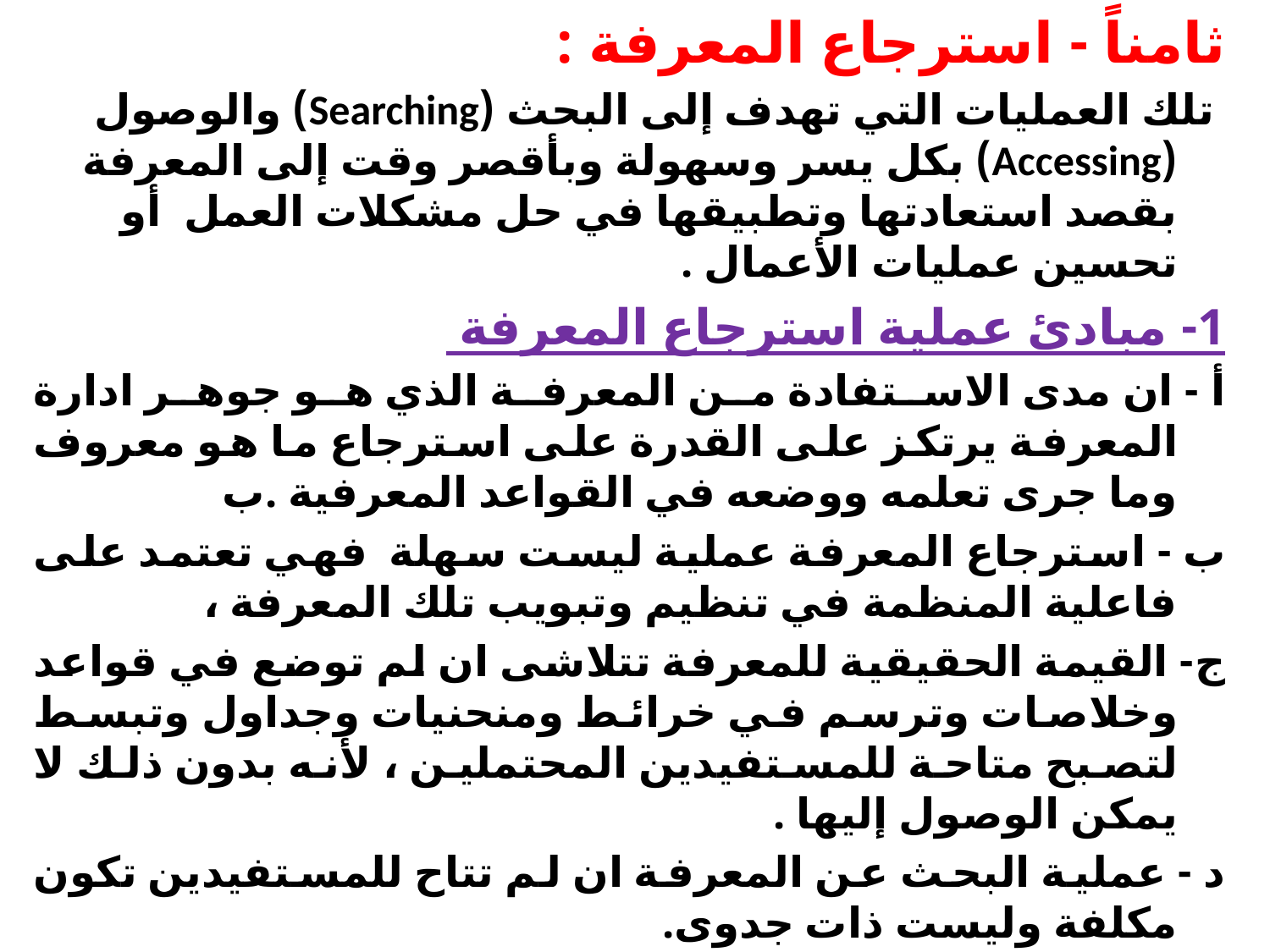

ثامناً - استرجاع المعرفة :
 تلك العمليات التي تهدف إلى البحث (Searching) والوصول (Accessing) بكل يسر وسهولة وبأقصر وقت إلى المعرفة بقصد استعادتها وتطبيقها في حل مشكلات العمل  أو تحسين عمليات الأعمال .
1- مبادئ عملية استرجاع المعرفة
أ - ان مدى الاستفادة من المعرفة الذي هو جوهر ادارة المعرفة يرتكز على القدرة على استرجاع ما هو معروف وما جرى تعلمه ووضعه في القواعد المعرفية .ب
ب - استرجاع المعرفة عملية ليست سهلة  فهي تعتمد على فاعلية المنظمة في تنظيم وتبويب تلك المعرفة ،
ج- القيمة الحقيقية للمعرفة تتلاشى ان لم توضع في قواعد وخلاصات وترسم في خرائط ومنحنيات وجداول وتبسط لتصبح متاحة للمستفيدين المحتملين ، لأنه بدون ذلك لا يمكن الوصول إليها .
د - عملية البحث عن المعرفة ان لم تتاح للمستفيدين تكون مكلفة وليست ذات جدوى.
هـ - المعرفة التي لا يعاد استرجاعها بقصد الاستخدام تتقادم مع مرور الوقت  .
و- ضرورة ان يكون توفر المعرفة في وقتها الصحيح ومقاسها الصحيح وبالطريقة الصحيحة .